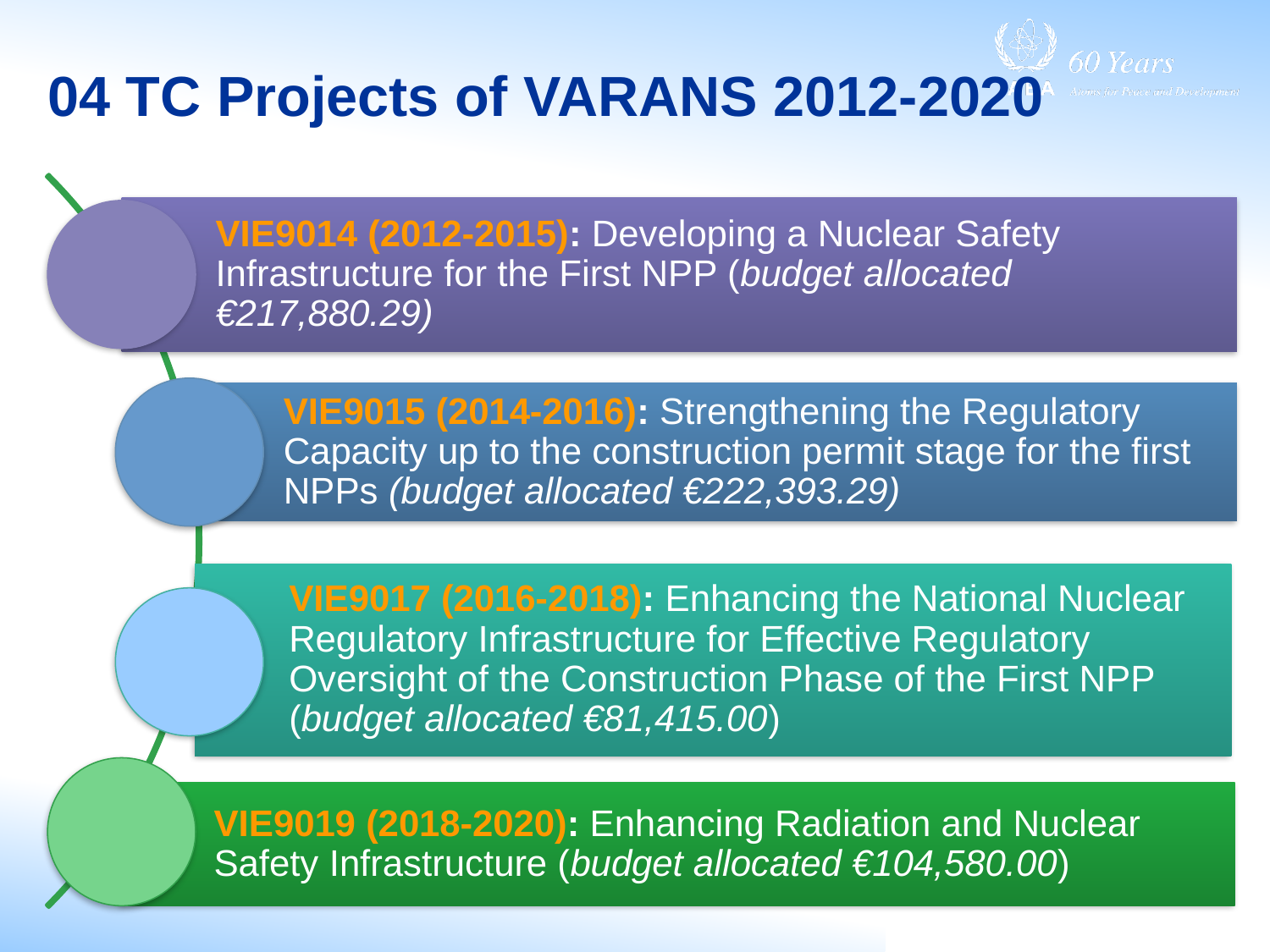

# 04 TC Projects of VARANS 2012-2020
VIE9014 (2012-2015): Developing a Nuclear Safety Infrastructure for the First NPP (budget allocated €217,880.29)
VIE9015 (2014-2016): Strengthening the Regulatory Capacity up to the construction permit stage for the first NPPs (budget allocated €222,393.29)
VIE9017 (2016-2018): Enhancing the National Nuclear Regulatory Infrastructure for Effective Regulatory Oversight of the Construction Phase of the First NPP (budget allocated €81,415.00)
VIE9019 (2018-2020): Enhancing Radiation and Nuclear Safety Infrastructure (budget allocated €104,580.00)